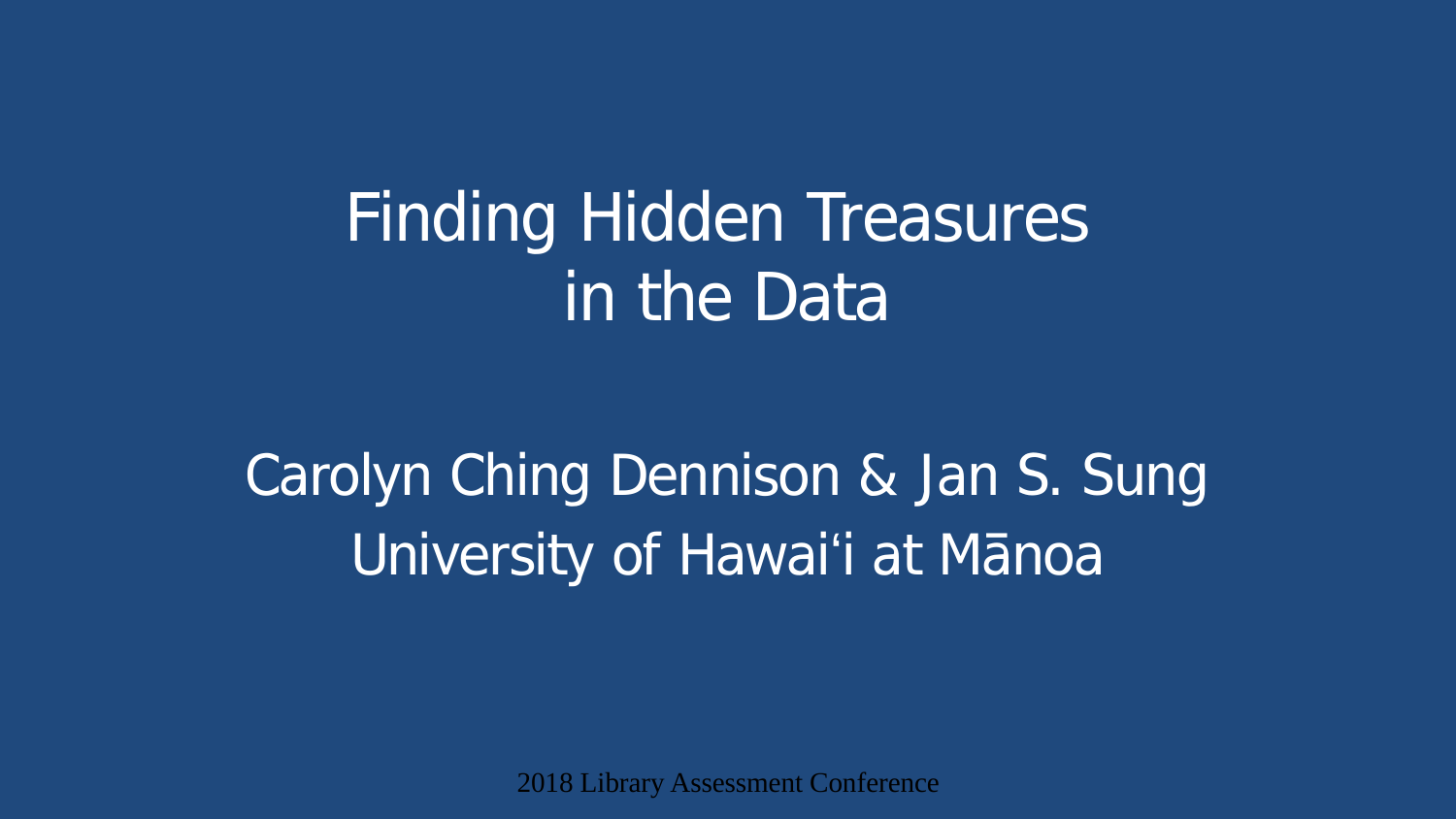

# Finding Hidden Treasures in the Data
Carolyn Ching Dennison & Jan S. Sung
University of Hawaiʻi at Mānoa
2018 Library Assessment Conference